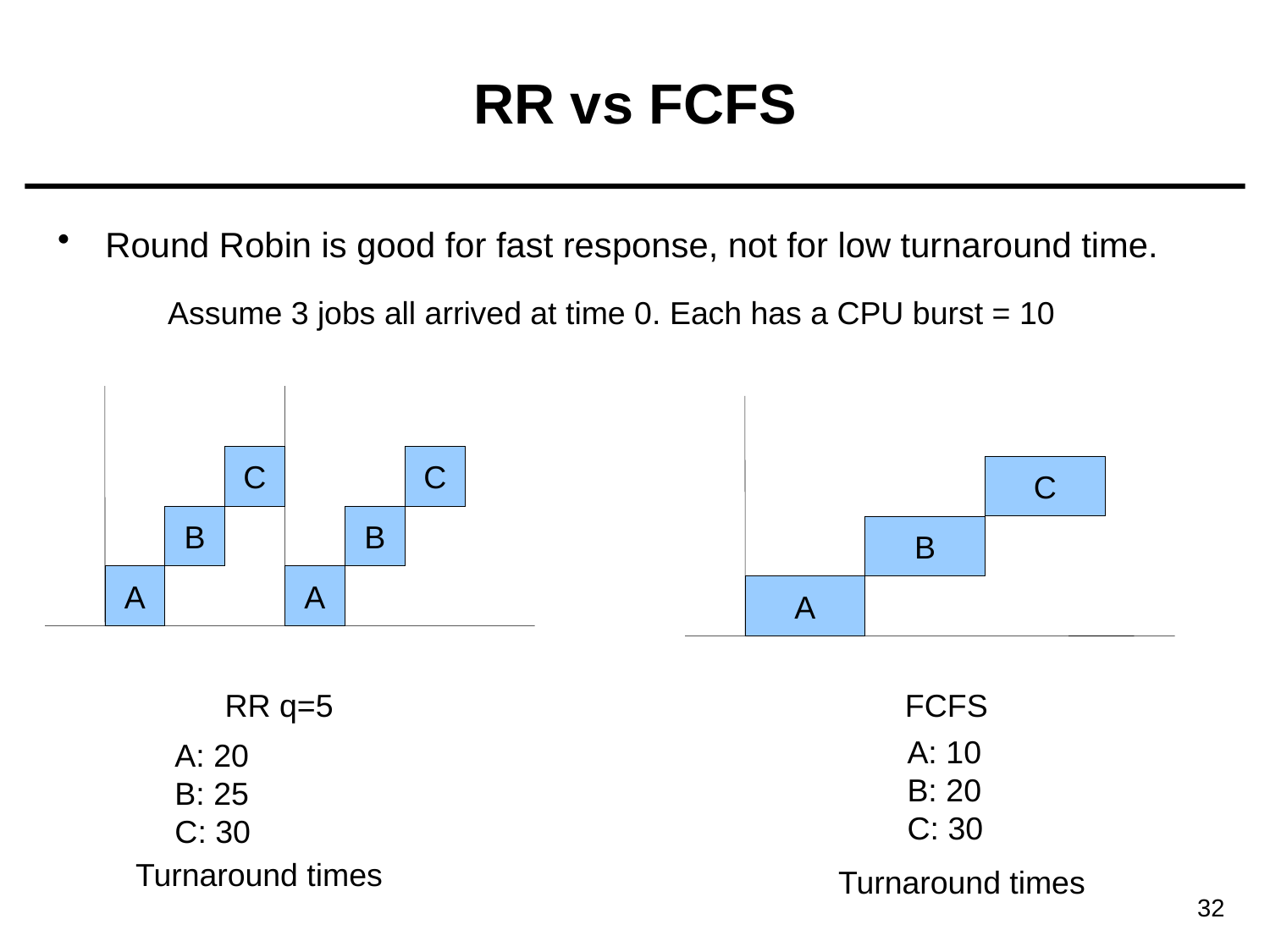

# RR vs FCFS
Round Robin is good for fast response, not for low turnaround time.
Assume 3 jobs all arrived at time 0. Each has a CPU burst = 10

C
C
C
B
B
B
A
A
A

RR q=5
FCFS
A: 10
B: 20
C: 30
A: 20
B: 25
C: 30
Turnaround times
Turnaround times
32